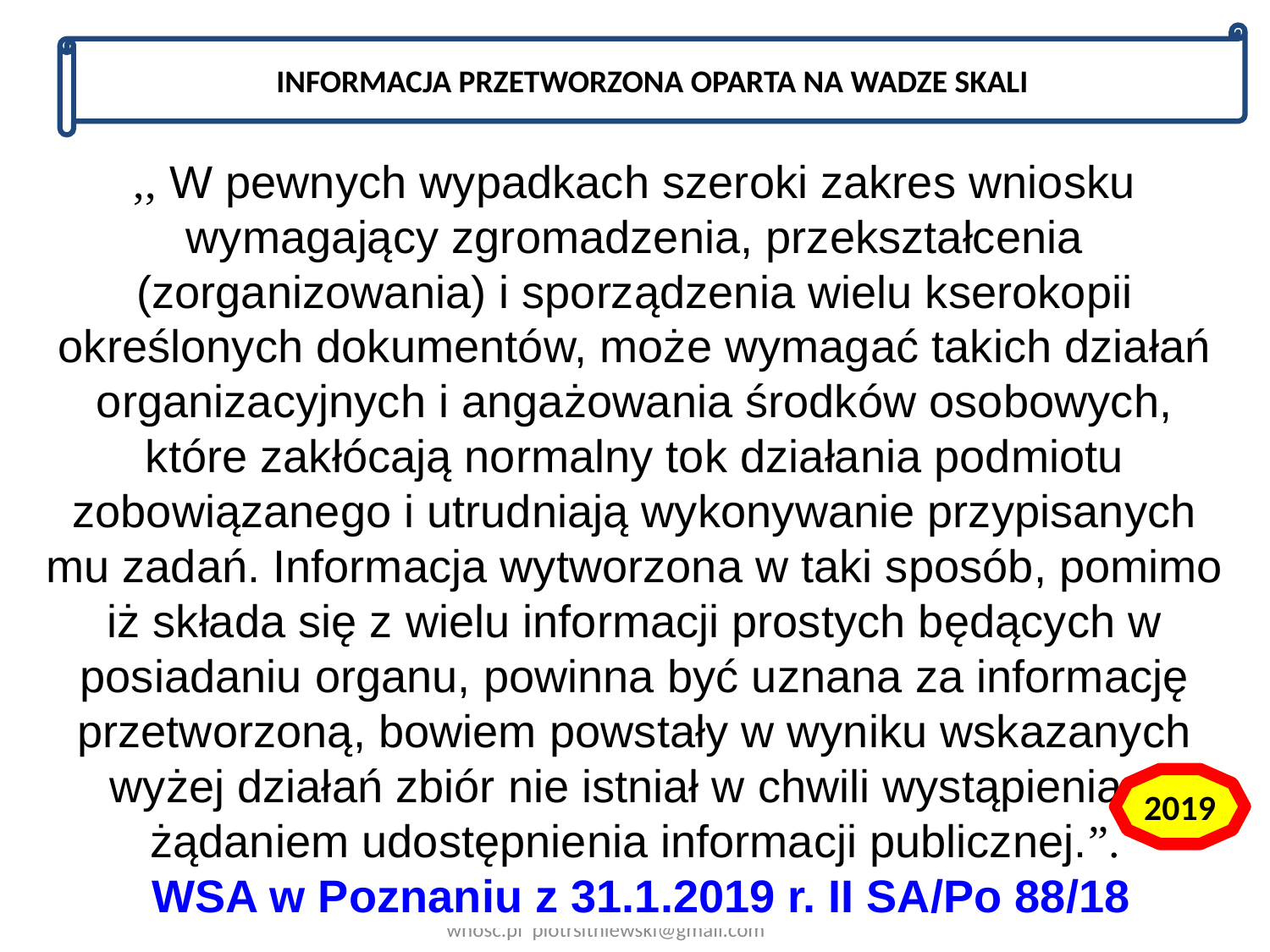

INFORMACJA PRZETWORZONA OPARTA NA WADZE SKALI
,, W pewnych wypadkach szeroki zakres wniosku wymagający zgromadzenia, przekształcenia (zorganizowania) i sporządzenia wielu kserokopii określonych dokumentów, może wymagać takich działań organizacyjnych i angażowania środków osobowych, które zakłócają normalny tok działania podmiotu zobowiązanego i utrudniają wykonywanie przypisanych mu zadań. Informacja wytworzona w taki sposób, pomimo iż składa się z wielu informacji prostych będących w posiadaniu organu, powinna być uznana za informację przetworzoną, bowiem powstały w wyniku wskazanych wyżej działań zbiór nie istniał w chwili wystąpienia z żądaniem udostępnienia informacji publicznej.”.
 WSA w Poznaniu z 31.1.2019 r. II SA/Po 88/18
2019
autor adw. dr hab. Piotr Sitniewski www.jawnosc.pl  piotrsitniewski@gmail.com
68